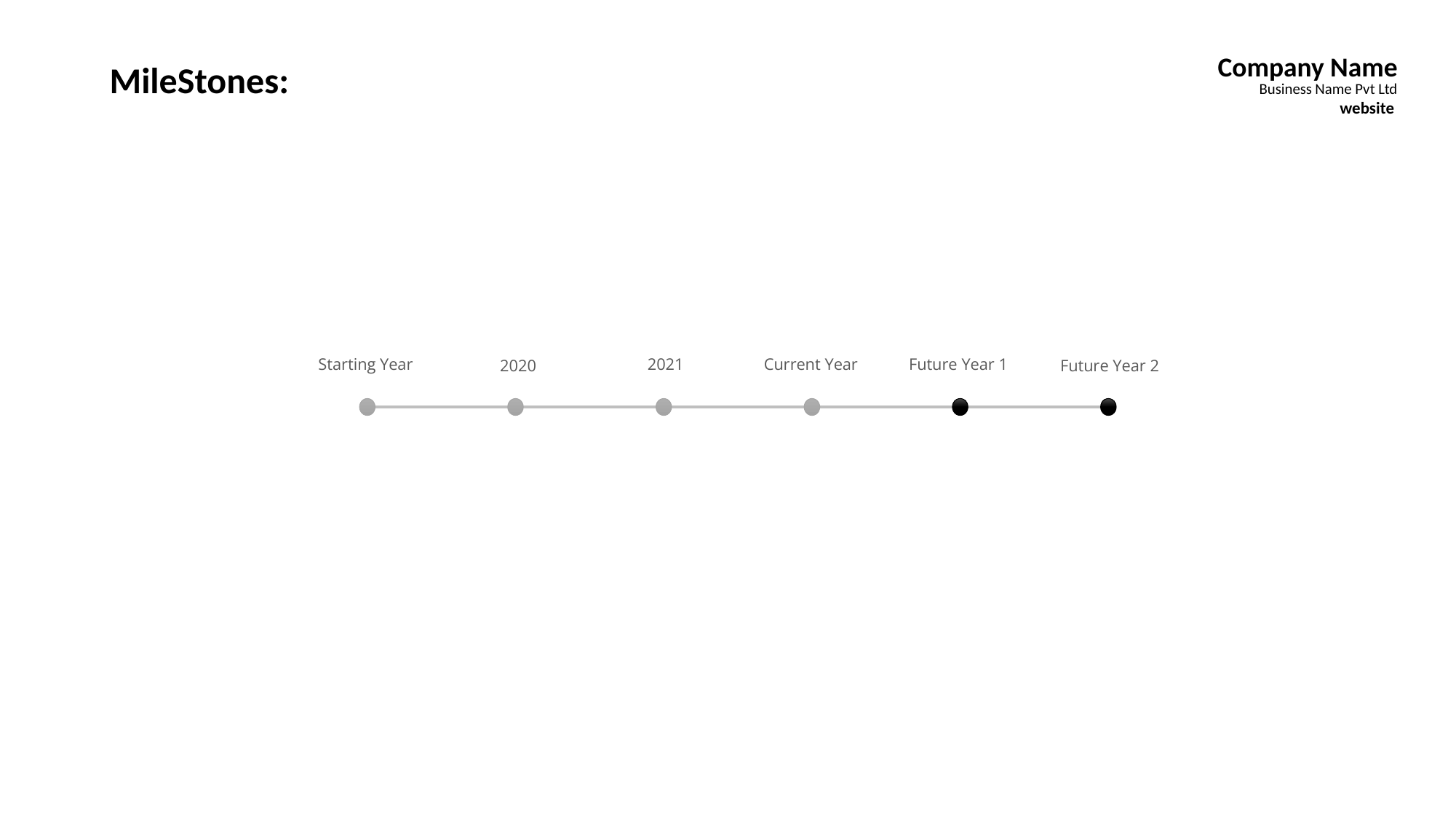

Company Name
MileStones:
Business Name Pvt Ltd
website
Current Year
2021
Future Year 1
Starting Year
2020
Future Year 2